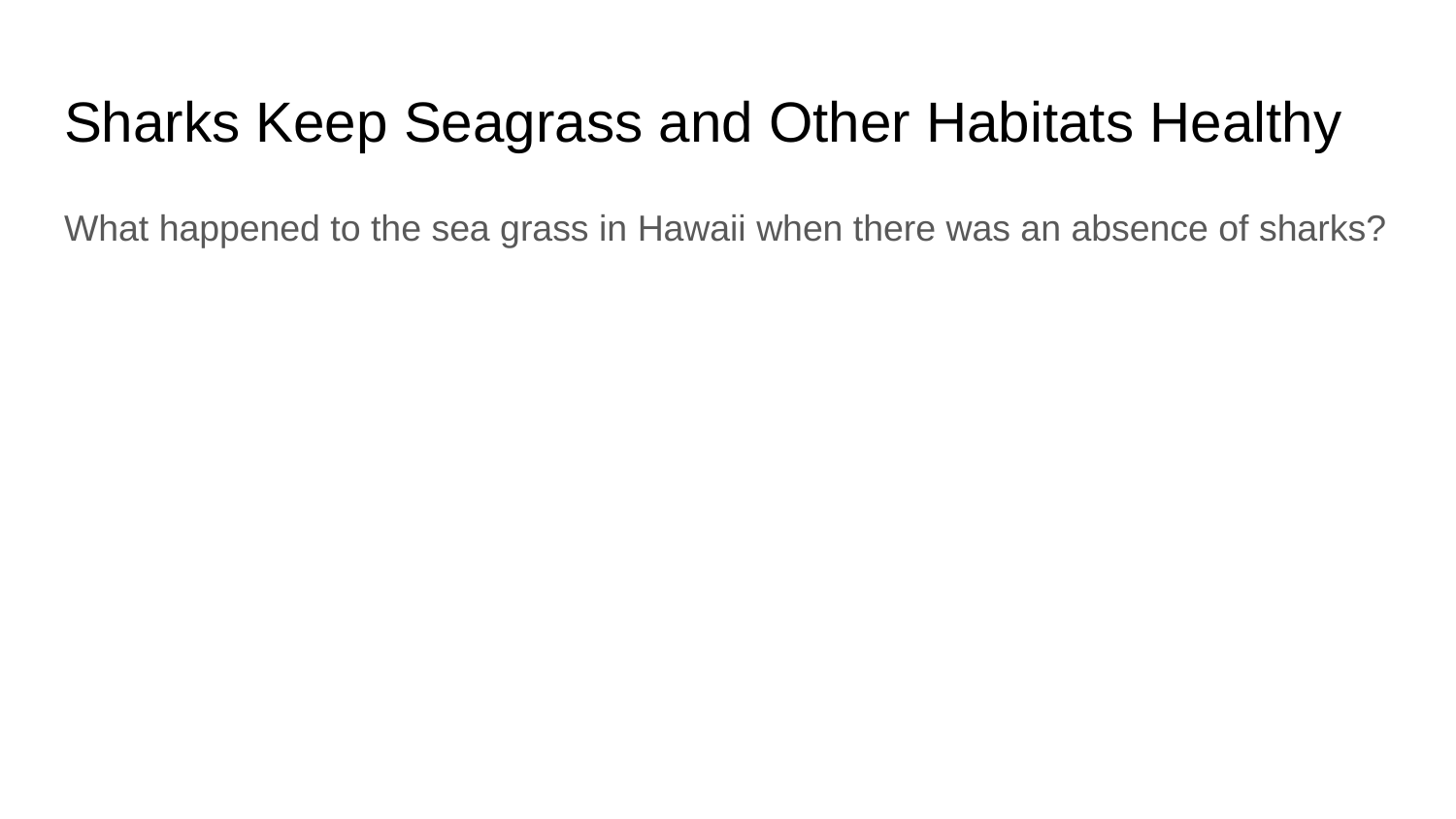

# Sharks Keep Seagrass and Other Habitats Healthy
What happened to the sea grass in Hawaii when there was an absence of sharks?